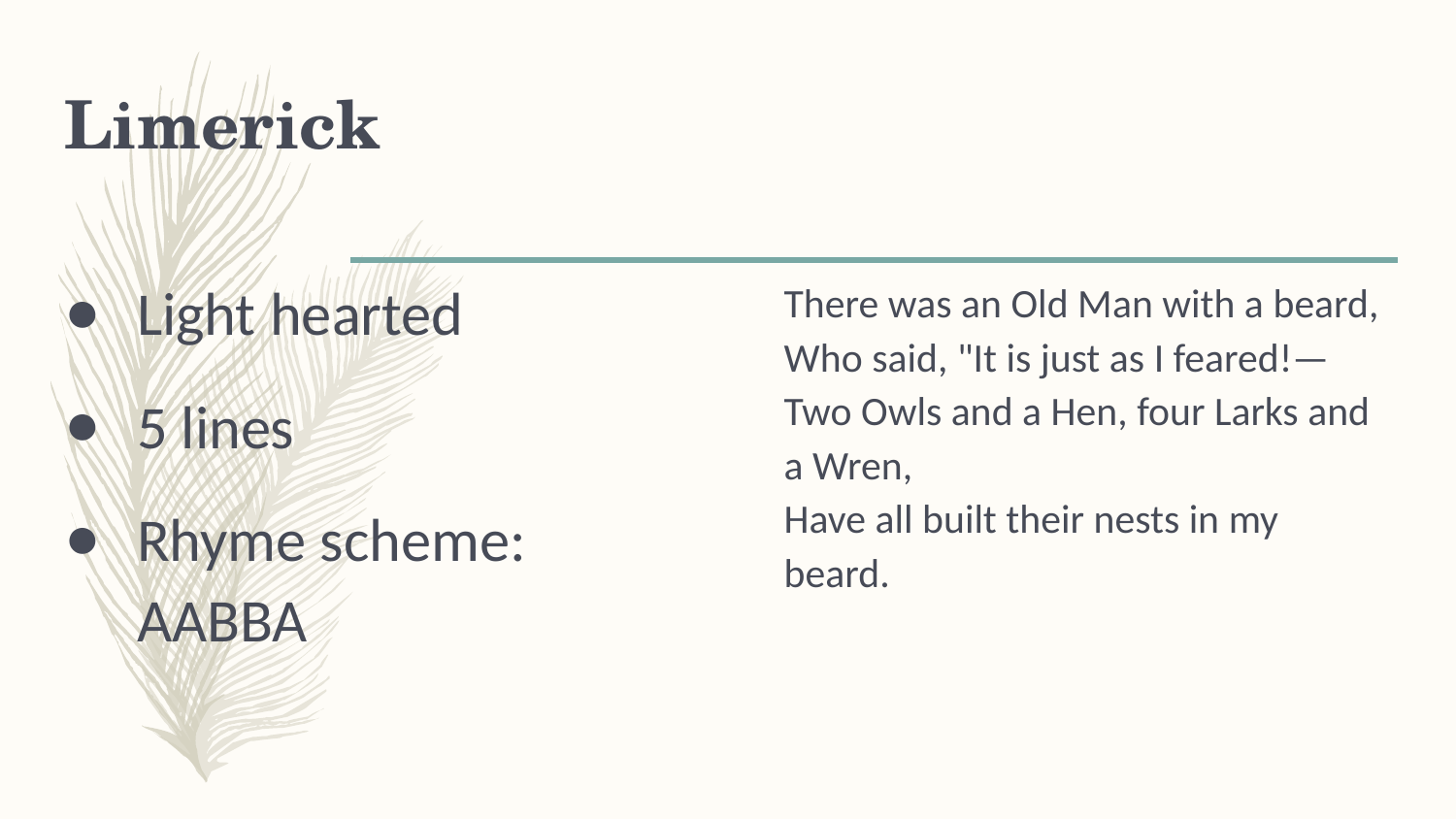

# Limerick
Light hearted
5 lines
Rhyme scheme: AABBA
There was an Old Man with a beard,
Who said, "It is just as I feared!—
Two Owls and a Hen, four Larks and a Wren,
Have all built their nests in my beard.